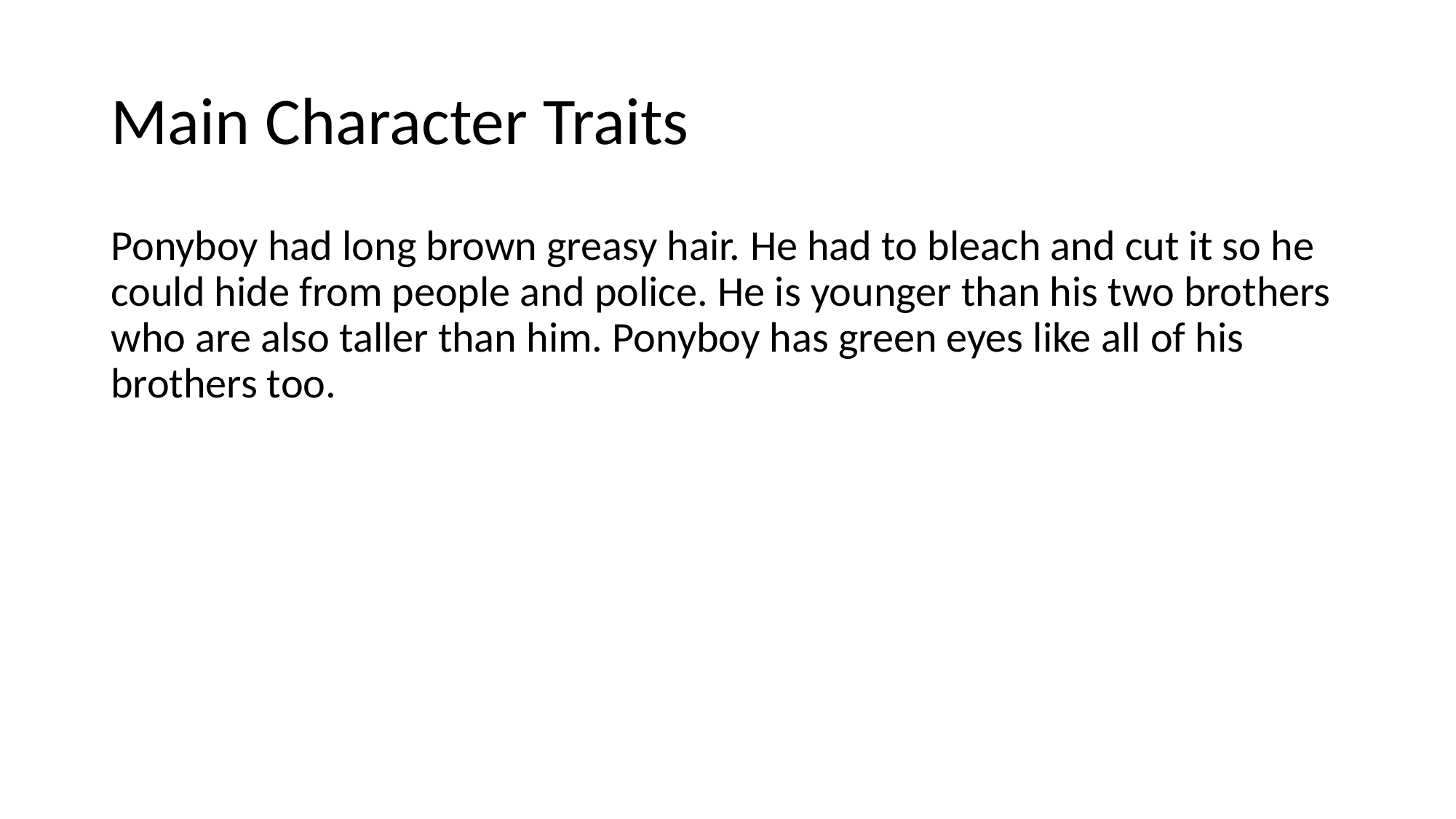

# Main Character Traits
Ponyboy had long brown greasy hair. He had to bleach and cut it so he could hide from people and police. He is younger than his two brothers who are also taller than him. Ponyboy has green eyes like all of his brothers too.